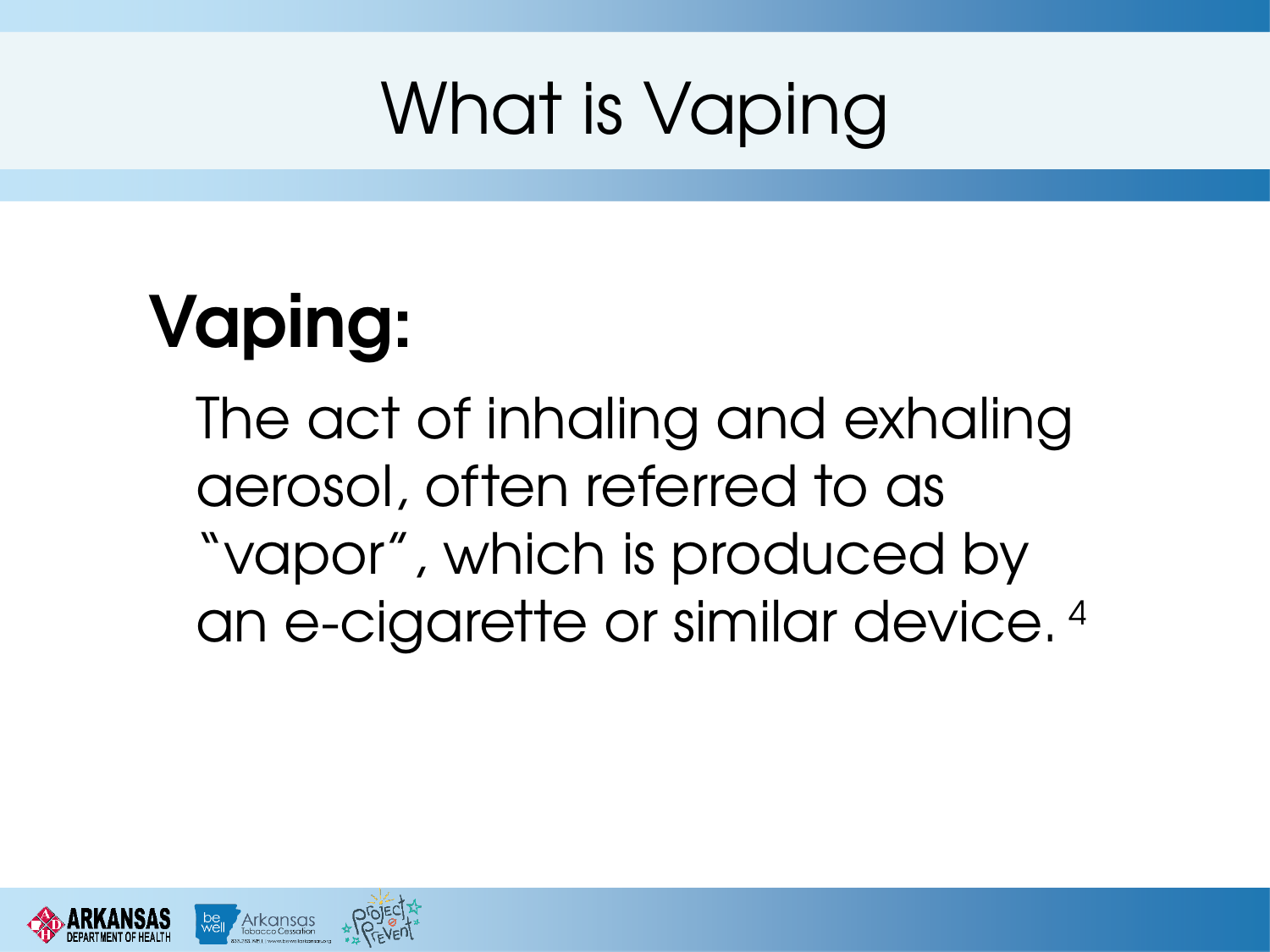

# What is Vaping
Vaping:
The act of inhaling and exhaling aerosol, often referred to as “vapor”, which is produced by an e-cigarette or similar device. 4